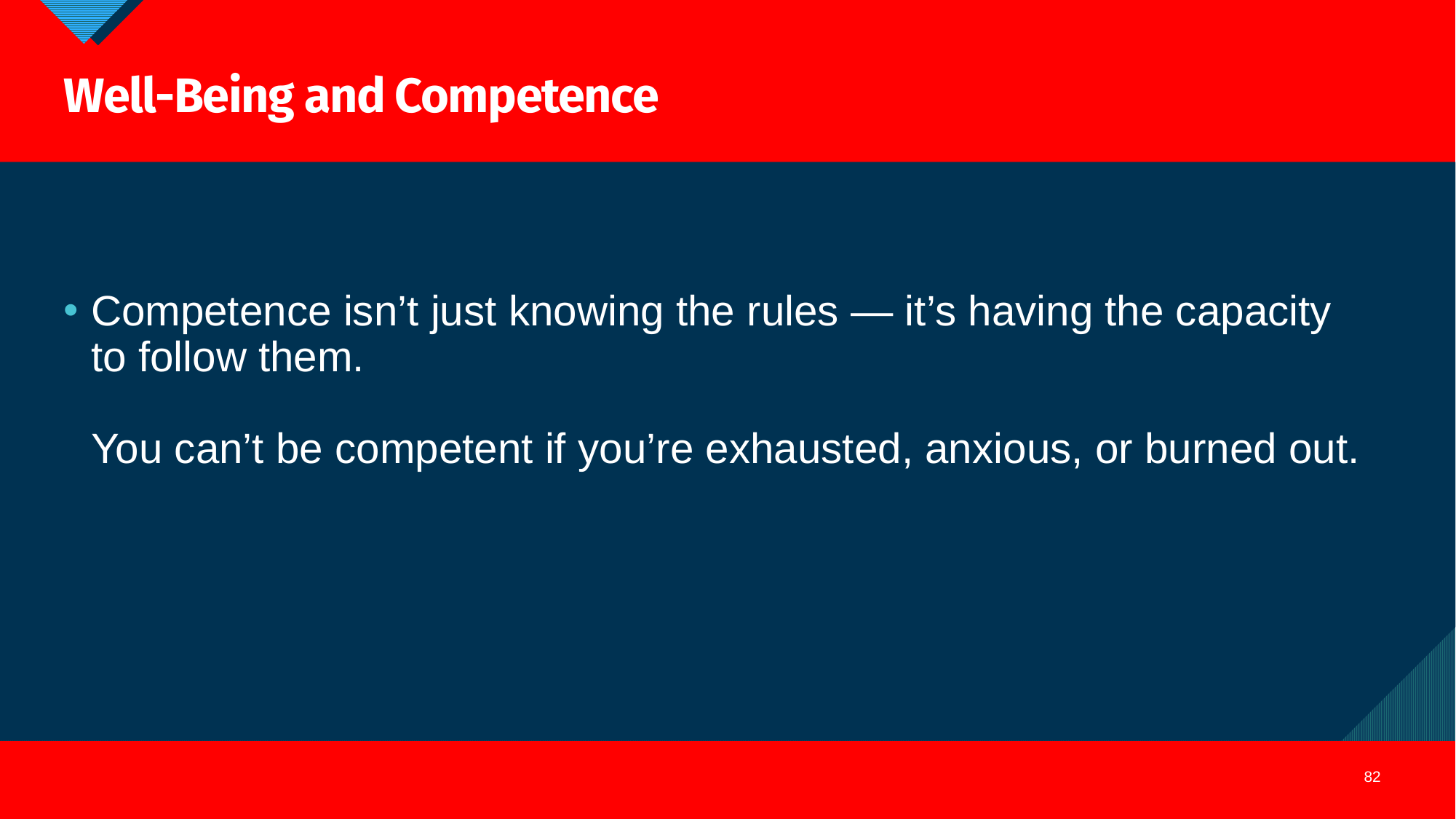

Well-Being and Competence

Competence isn’t just knowing the rules — it’s having the capacity to follow them.
You can’t be competent if you’re exhausted, anxious, or burned out.
82